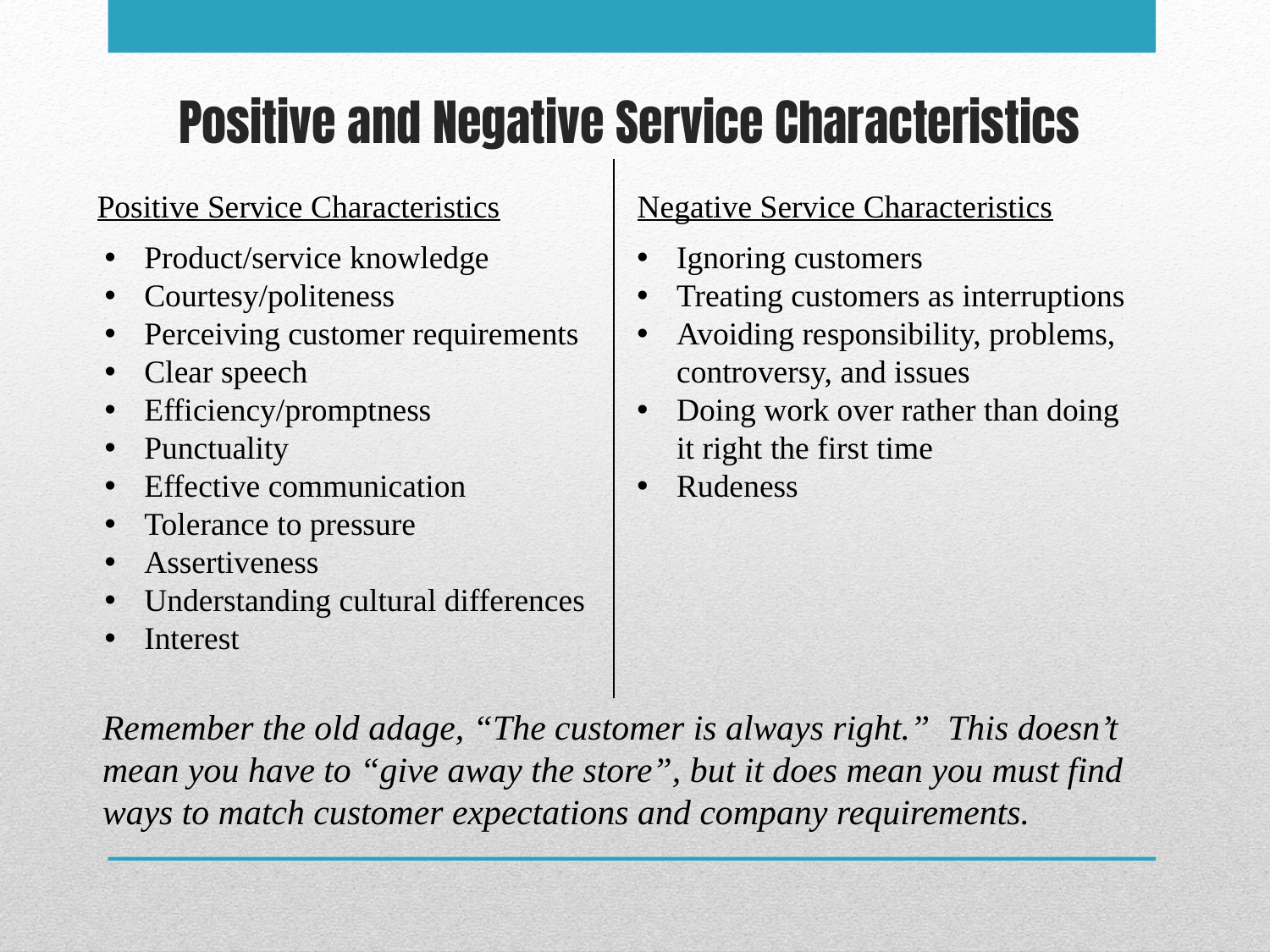

Positive and Negative Service Characteristics
Positive Service Characteristics	    Negative Service Characteristics
Product/service knowledge
Courtesy/politeness
Perceiving customer requirements
Clear speech
Efficiency/promptness
Punctuality
Effective communication
Tolerance to pressure
Assertiveness
Understanding cultural differences
Interest
Ignoring customers
Treating customers as interruptions
Avoiding responsibility, problems, controversy, and issues
Doing work over rather than doing it right the first time
Rudeness
Remember the old adage, “The customer is always right.”  This doesn’t mean you have to “give away the store”, but it does mean you must find ways to match customer expectations and company requirements.